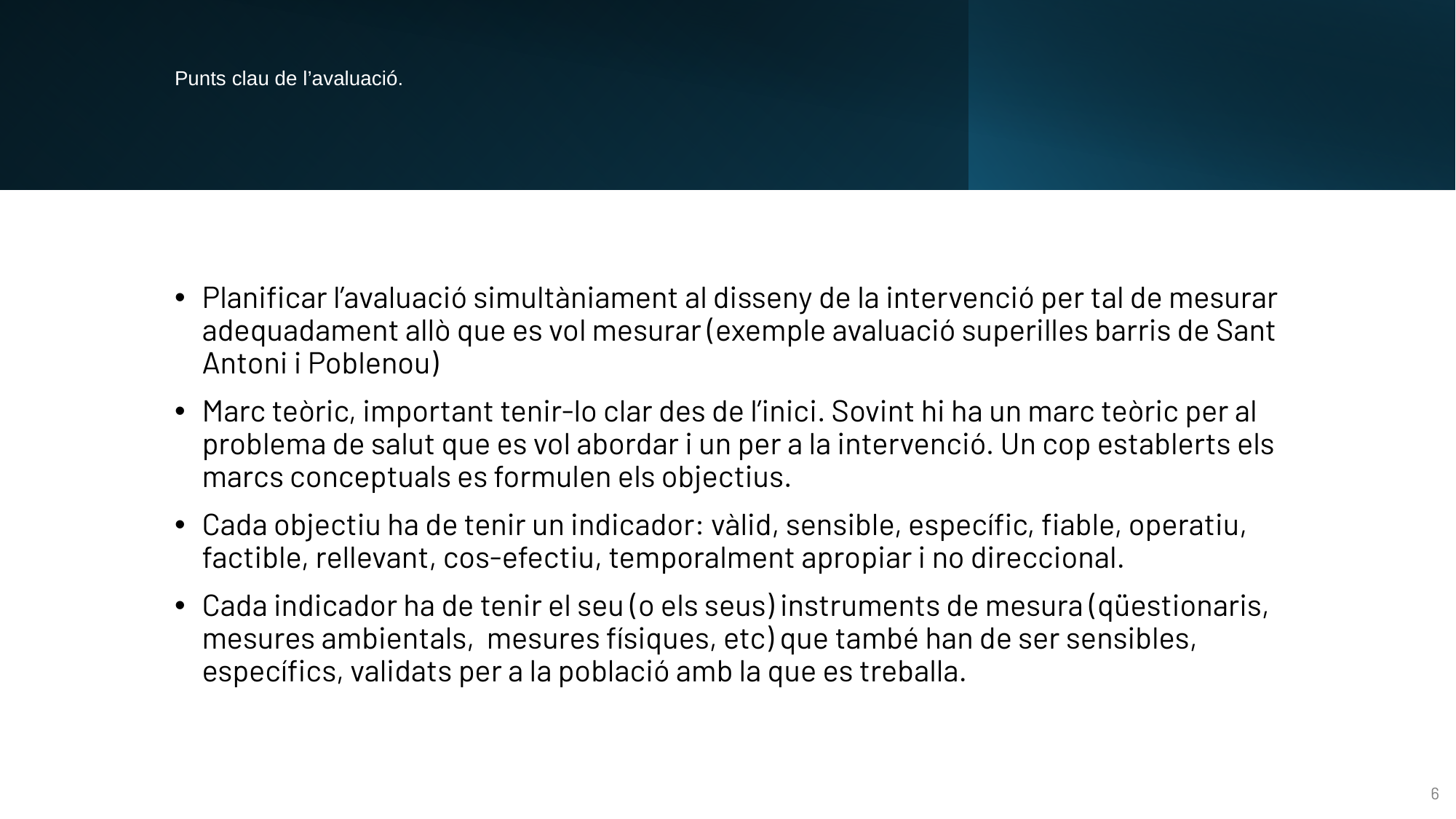

# Punts clau de l’avaluació.

Planificar l’avaluació simultàniament al disseny de la intervenció per tal de mesurar adequadament allò que es vol mesurar (exemple avaluació superilles barris de Sant Antoni i Poblenou)
Marc teòric, important tenir-lo clar des de l’inici. Sovint hi ha un marc teòric per al problema de salut que es vol abordar i un per a la intervenció. Un cop establerts els marcs conceptuals es formulen els objectius.
Cada objectiu ha de tenir un indicador: vàlid, sensible, específic, fiable, operatiu, factible, rellevant, cos-efectiu, temporalment apropiar i no direccional.
Cada indicador ha de tenir el seu (o els seus) instruments de mesura (qüestionaris, mesures ambientals,  mesures físiques, etc) que també han de ser sensibles, específics, validats per a la població amb la que es treballa.

6